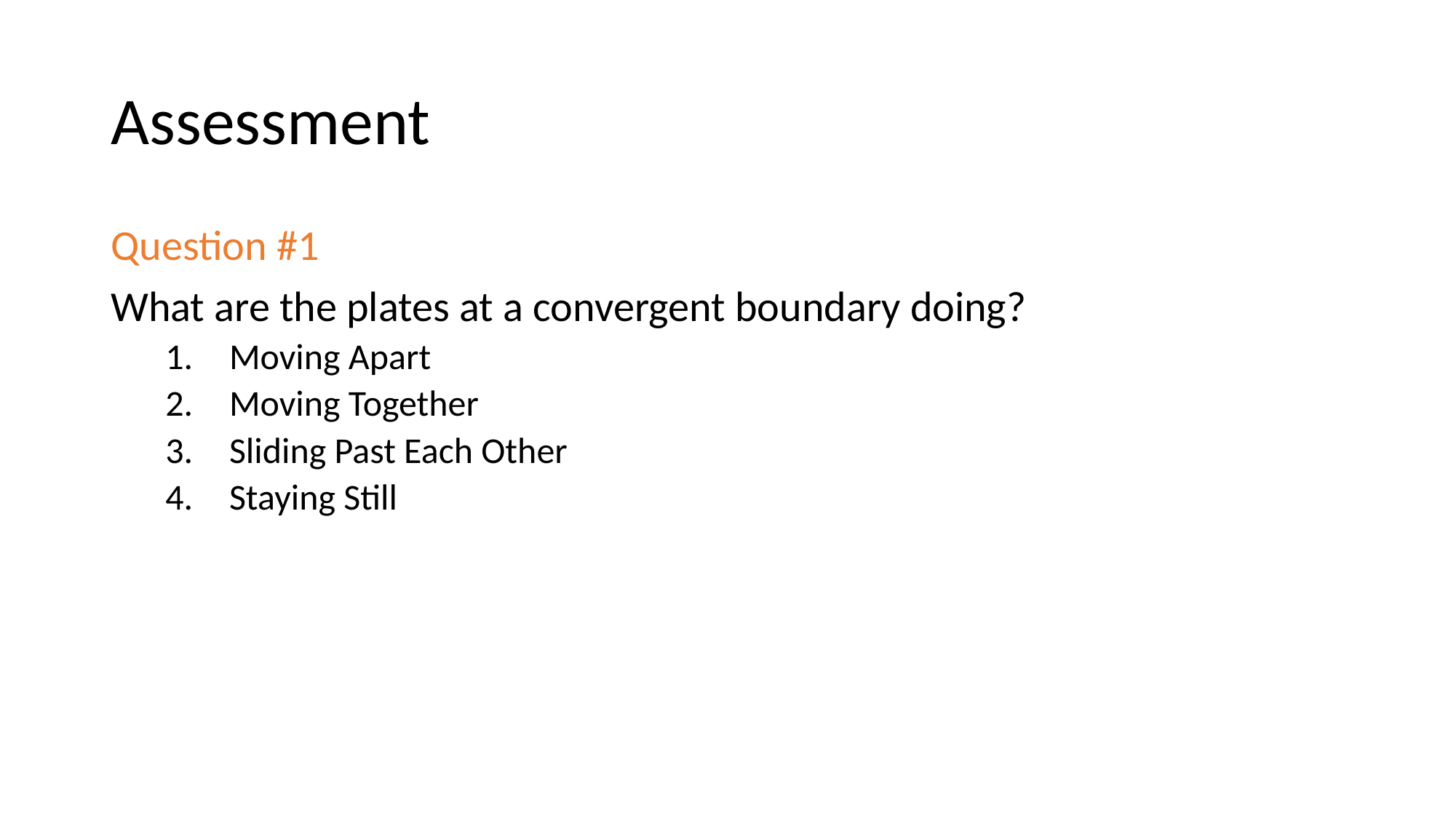

# Assessment
Question #1
What are the plates at a convergent boundary doing?
Moving Apart
Moving Together
Sliding Past Each Other
Staying Still